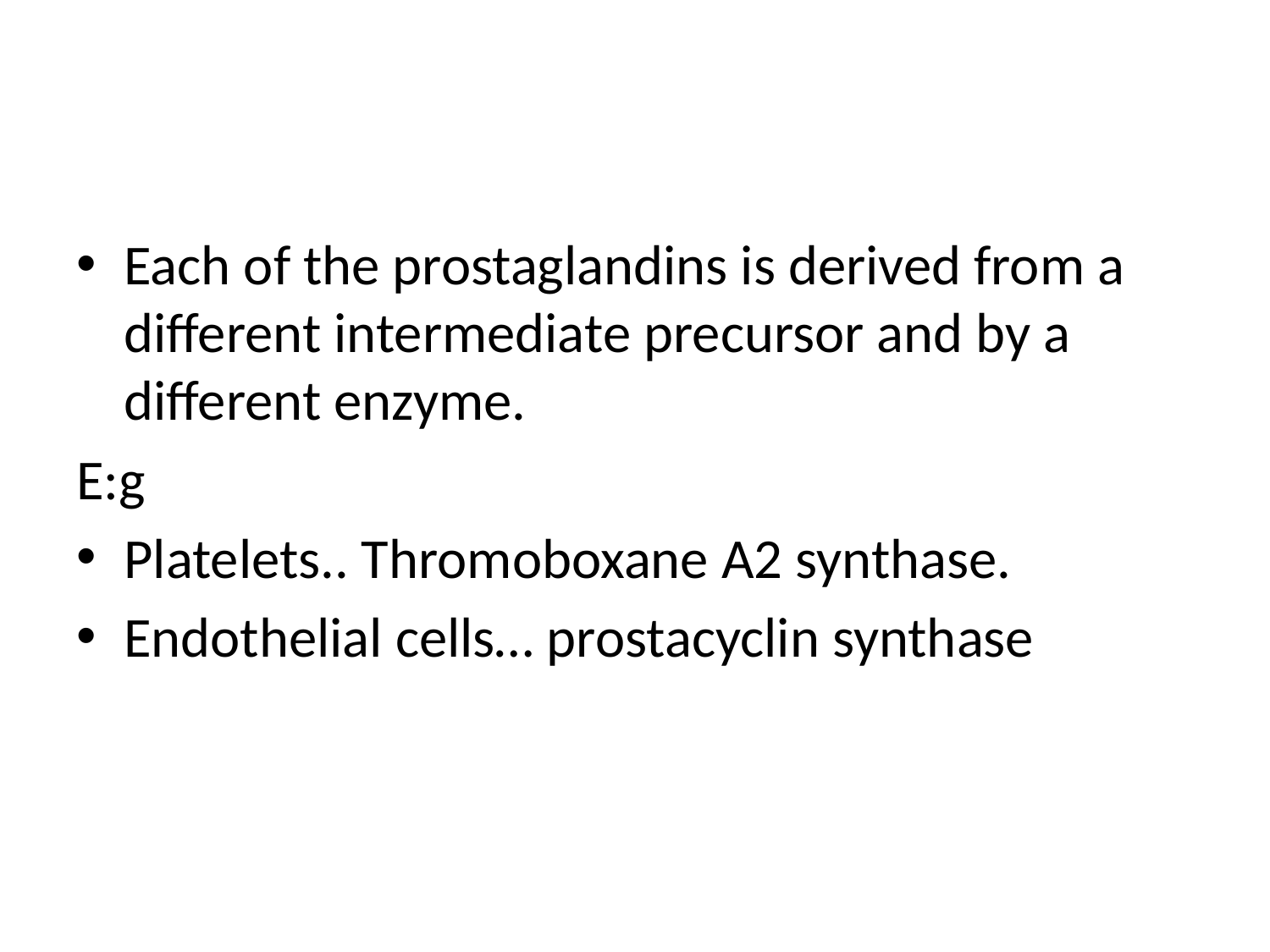

#
Each of the prostaglandins is derived from a different intermediate precursor and by a different enzyme.
E:g
Platelets.. Thromoboxane A2 synthase.
Endothelial cells… prostacyclin synthase